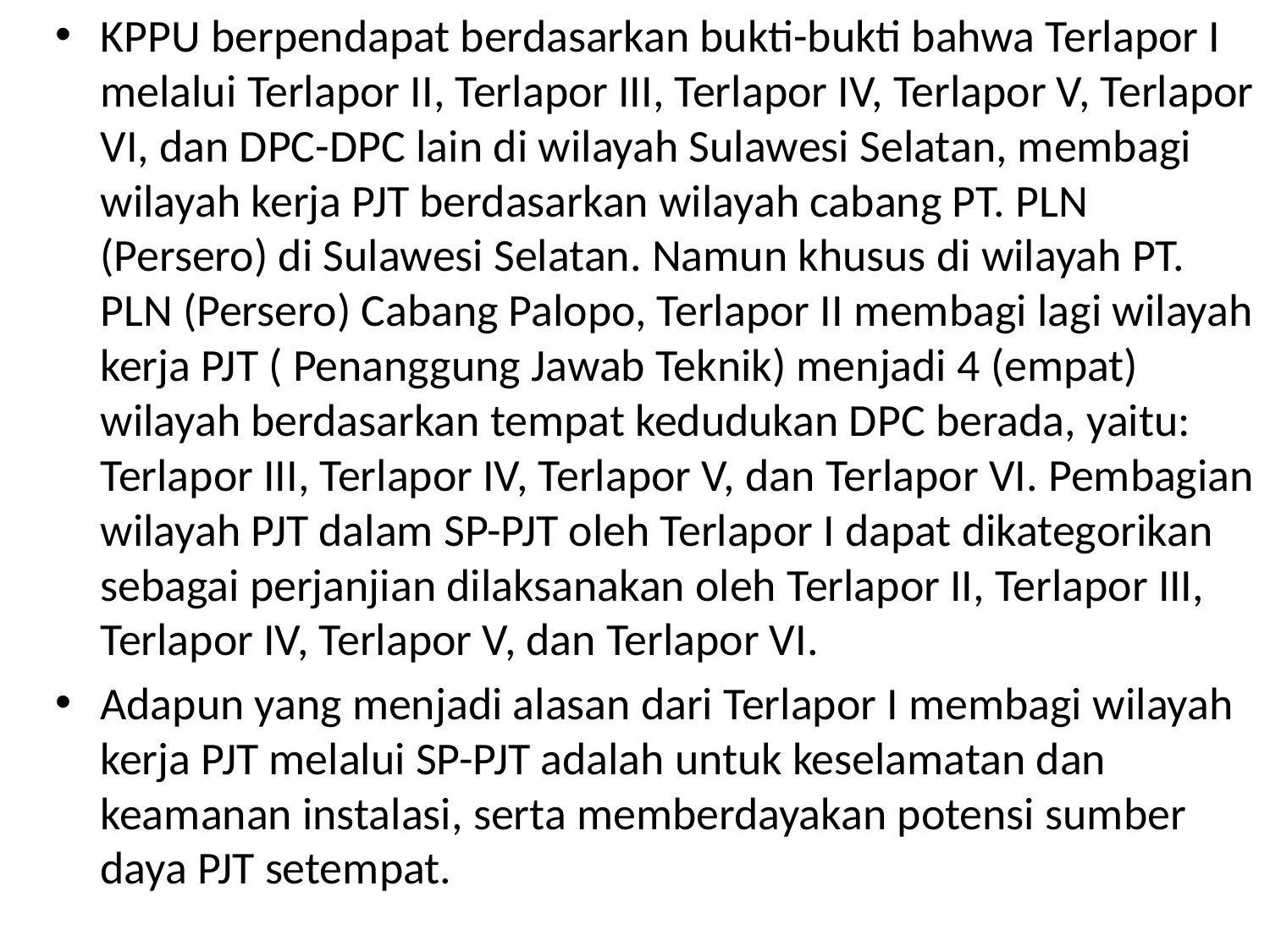

KPPU berpendapat berdasarkan bukti-bukti bahwa Terlapor I melalui Terlapor II, Terlapor III, Terlapor IV, Terlapor V, Terlapor VI, dan DPC-DPC lain di wilayah Sulawesi Selatan, membagi wilayah kerja PJT berdasarkan wilayah cabang PT. PLN (Persero) di Sulawesi Selatan. Namun khusus di wilayah PT. PLN (Persero) Cabang Palopo, Terlapor II membagi lagi wilayah kerja PJT ( Penanggung Jawab Teknik) menjadi 4 (empat) wilayah berdasarkan tempat kedudukan DPC berada, yaitu: Terlapor III, Terlapor IV, Terlapor V, dan Terlapor VI. Pembagian wilayah PJT dalam SP-PJT oleh Terlapor I dapat dikategorikan sebagai perjanjian dilaksanakan oleh Terlapor II, Terlapor III, Terlapor IV, Terlapor V, dan Terlapor VI.
Adapun yang menjadi alasan dari Terlapor I membagi wilayah kerja PJT melalui SP-PJT adalah untuk keselamatan dan keamanan instalasi, serta memberdayakan potensi sumber daya PJT setempat.